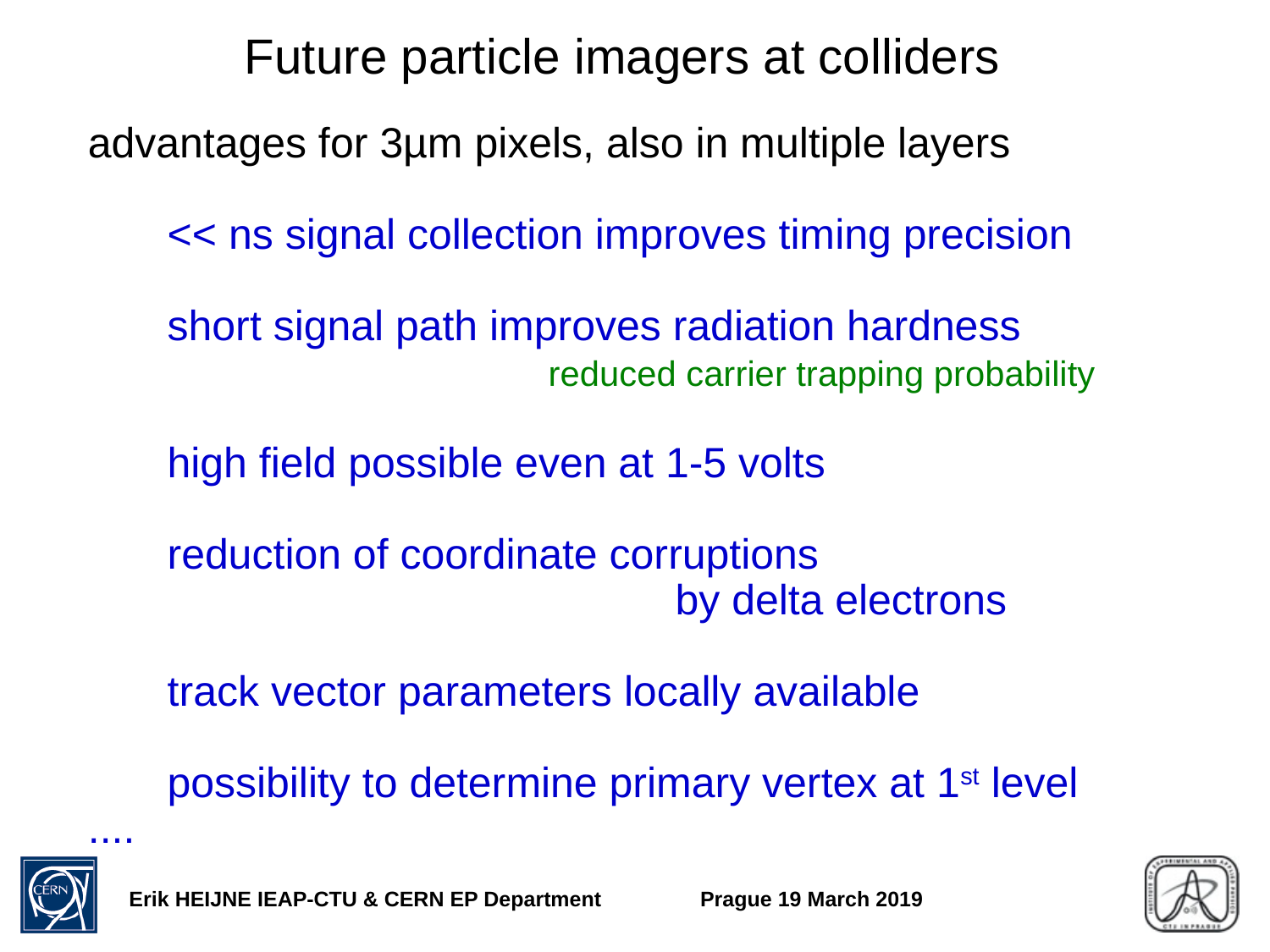

# Future particle imagers at colliders
advantages for 3µm pixels, also in multiple layers

	<< ns signal collection improves timing precision

	short signal path improves radiation hardness
				reduced carrier trapping probability

	high field possible even at 1-5 volts

	reduction of coordinate corruptions 							by delta electrons

	track vector parameters locally available

	possibility to determine primary vertex at 1st level
....